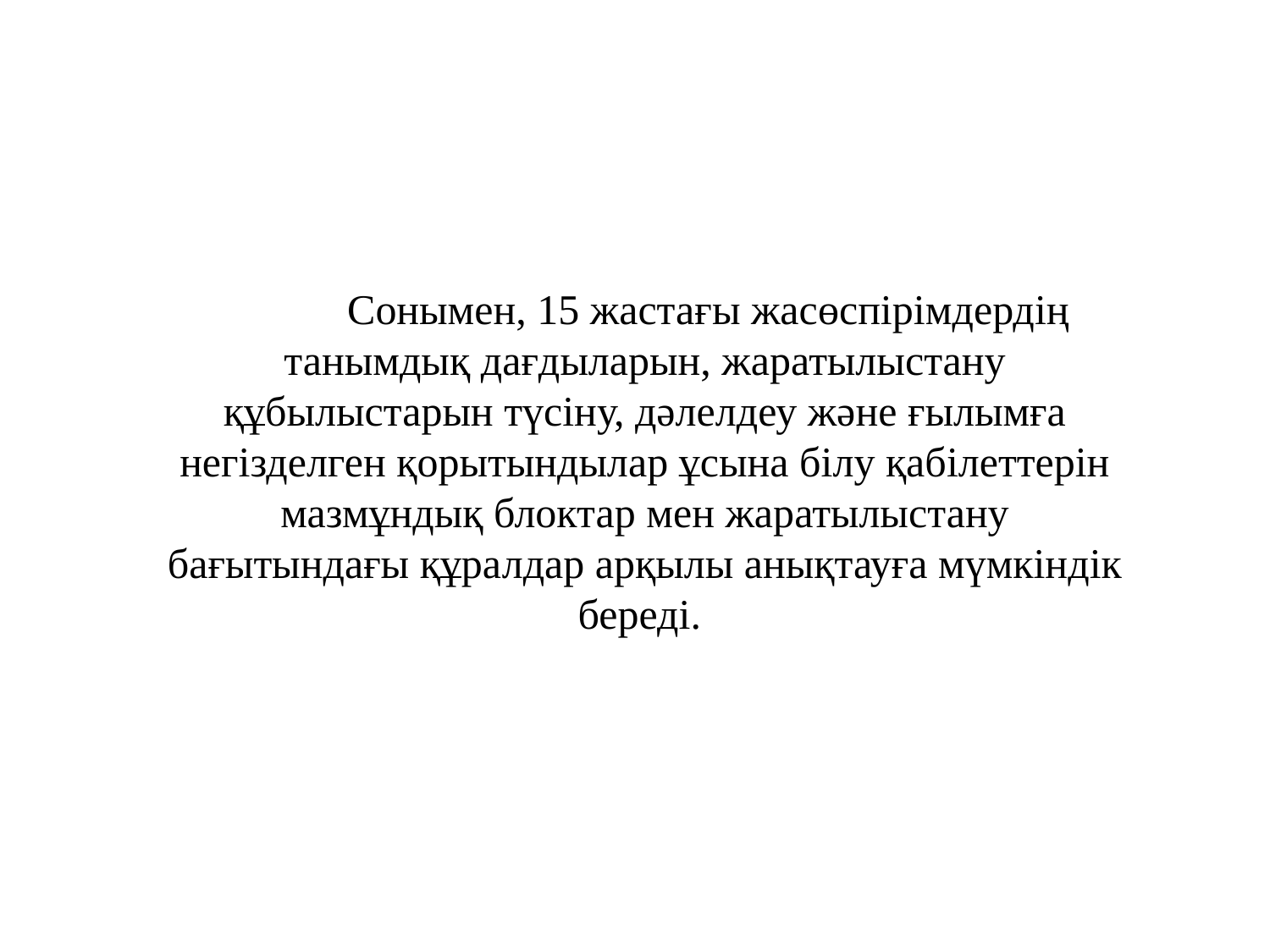

Сонымен, 15 жастағы жасөспірімдердің танымдық дағдыларын, жаратылыстану құбылыстарын түсіну, дәлелдеу және ғылымға негізделген қорытындылар ұсына білу қабілеттерін мазмұндық блоктар мен жаратылыстану бағытындағы құралдар арқылы анықтауға мүмкіндік береді.